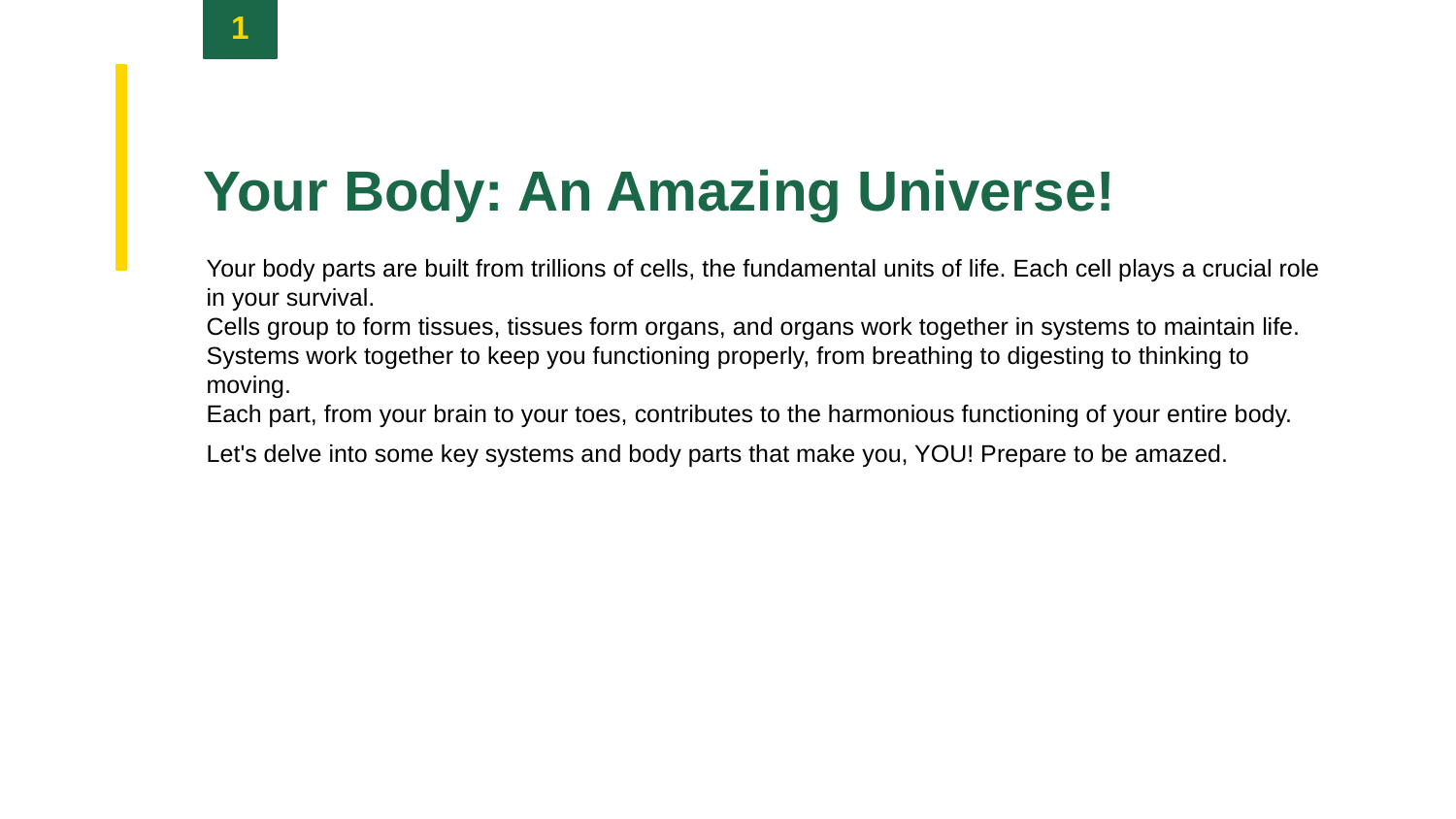

1

Your Body: An Amazing Universe!
Your body parts are built from trillions of cells, the fundamental units of life. Each cell plays a crucial role in your survival.
Cells group to form tissues, tissues form organs, and organs work together in systems to maintain life.
Systems work together to keep you functioning properly, from breathing to digesting to thinking to moving.
Each part, from your brain to your toes, contributes to the harmonious functioning of your entire body.
Let's delve into some key systems and body parts that make you, YOU! Prepare to be amazed.